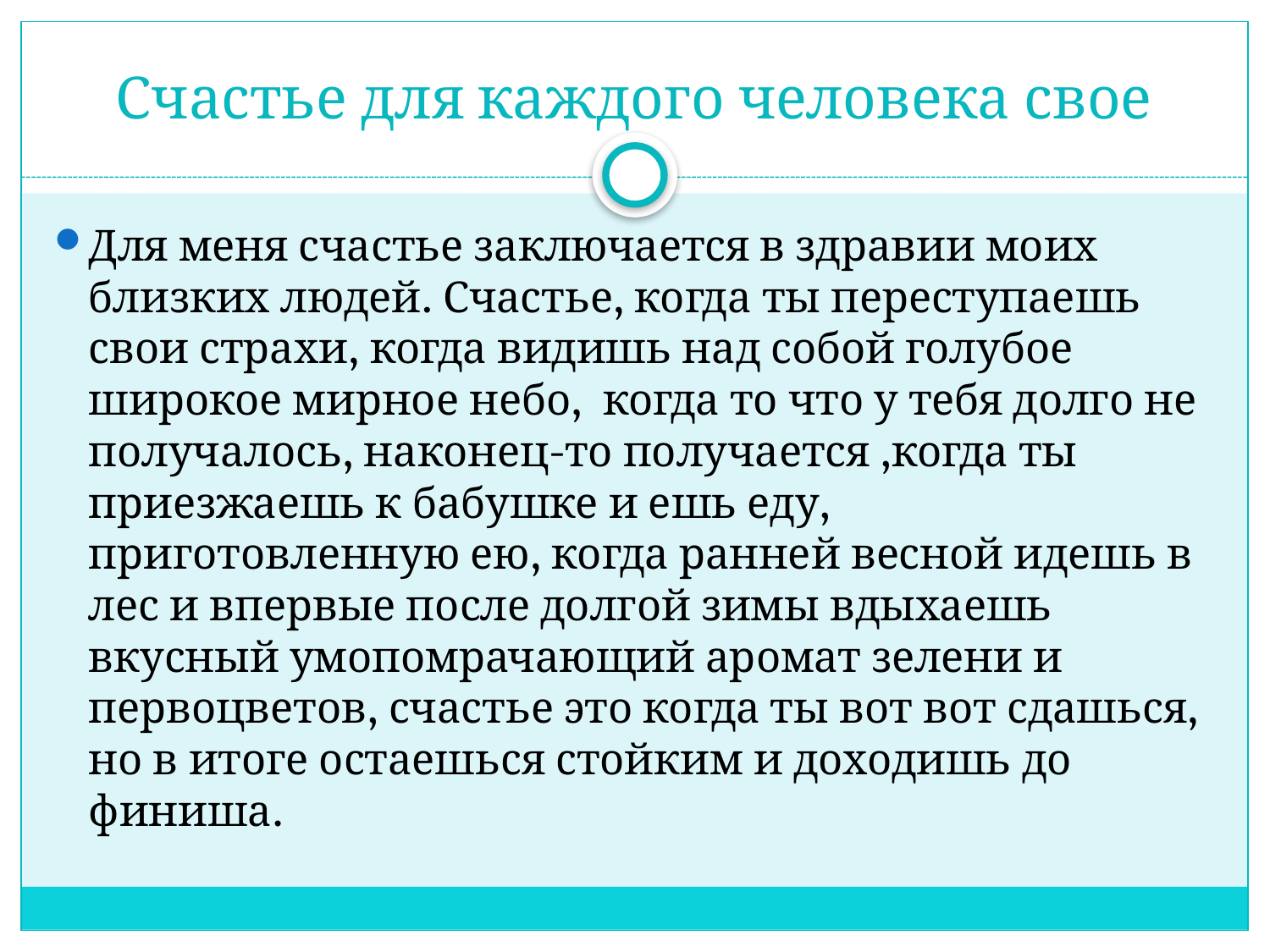

# Счастье для каждого человека свое
Для меня счастье заключается в здравии моих близких людей. Счастье, когда ты переступаешь свои страхи, когда видишь над собой голубое широкое мирное небо,  когда то что у тебя долго не получалось, наконец-то получается ,когда ты приезжаешь к бабушке и ешь еду, приготовленную ею, когда ранней весной идешь в лес и впервые после долгой зимы вдыхаешь вкусный умопомрачающий аромат зелени и первоцветов, счастье это когда ты вот вот сдашься, но в итоге остаешься стойким и доходишь до финиша.